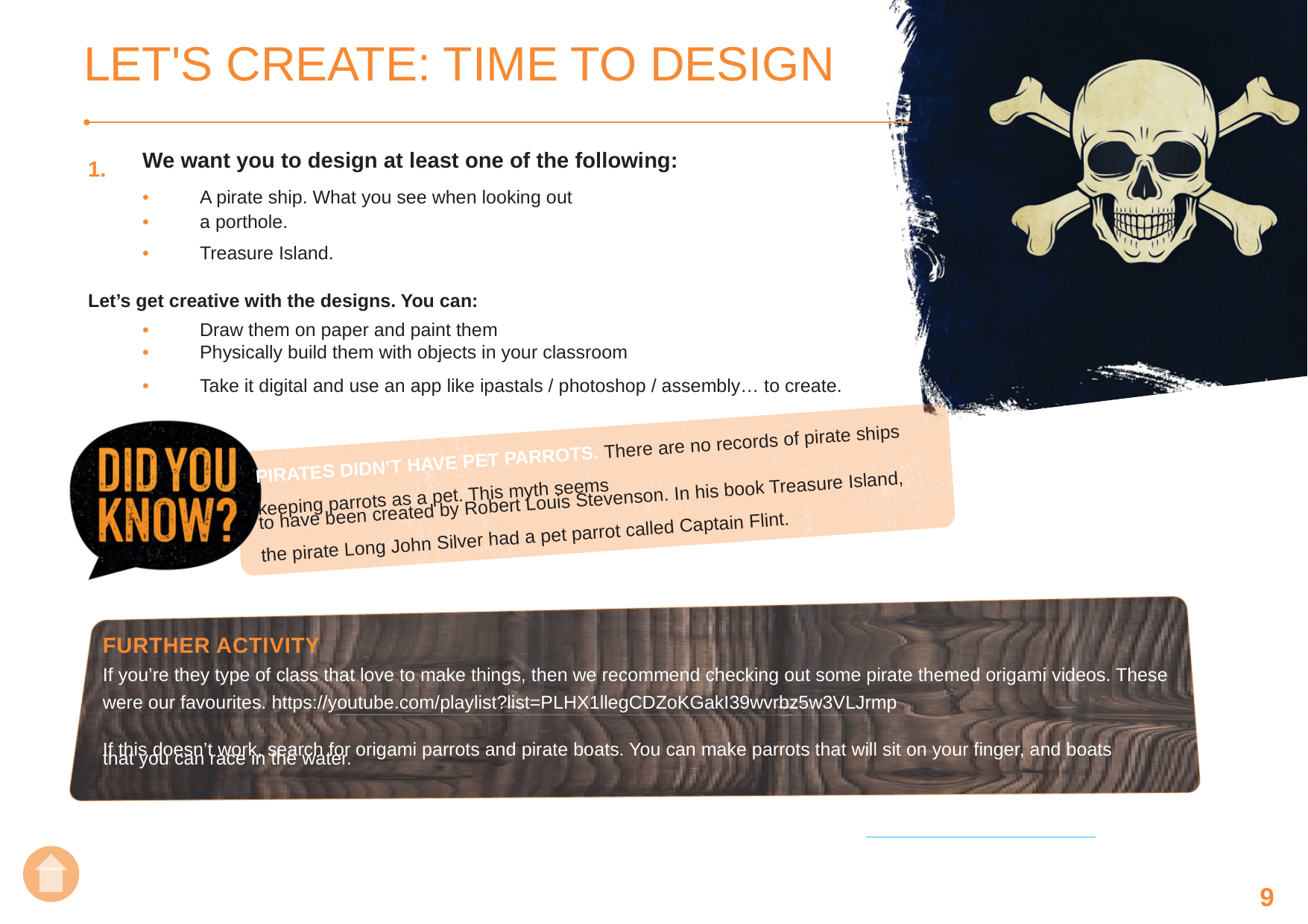

LET'S CREATE: TIME TO DESIGN

1.
We want you to design at least one of the following:

• •
•
A pirate ship. What you see when looking out a porthole.
Treasure Island.
Let’s get creative with the designs. You can:

•
•
•
Draw them on paper and paint them
Physically build them with objects in your classroom
Take it digital and use an app like ipastals / photoshop / assembly… to create.

PIRATES DIDN’T HAVE PET PARROTS. There are no records of pirate ships keeping parrots as a pet. This myth seems
to have been created by Robert Louis Stevenson. In his book Treasure Island,
the pirate Long John Silver had a pet parrot called Captain Flint.

FURTHER ACTIVITY
If you’re they type of class that love to make things, then we recommend checking out some pirate themed origami videos. These were our favourites. https://youtube.com/playlist?list=PLHX1llegCDZoKGakI39wvrbz5w3VLJrmp
If this doesn’t work, search for origami parrots and pirate boats. You can make parrots that will sit on your finger, and boats
that you can race in the water.

9